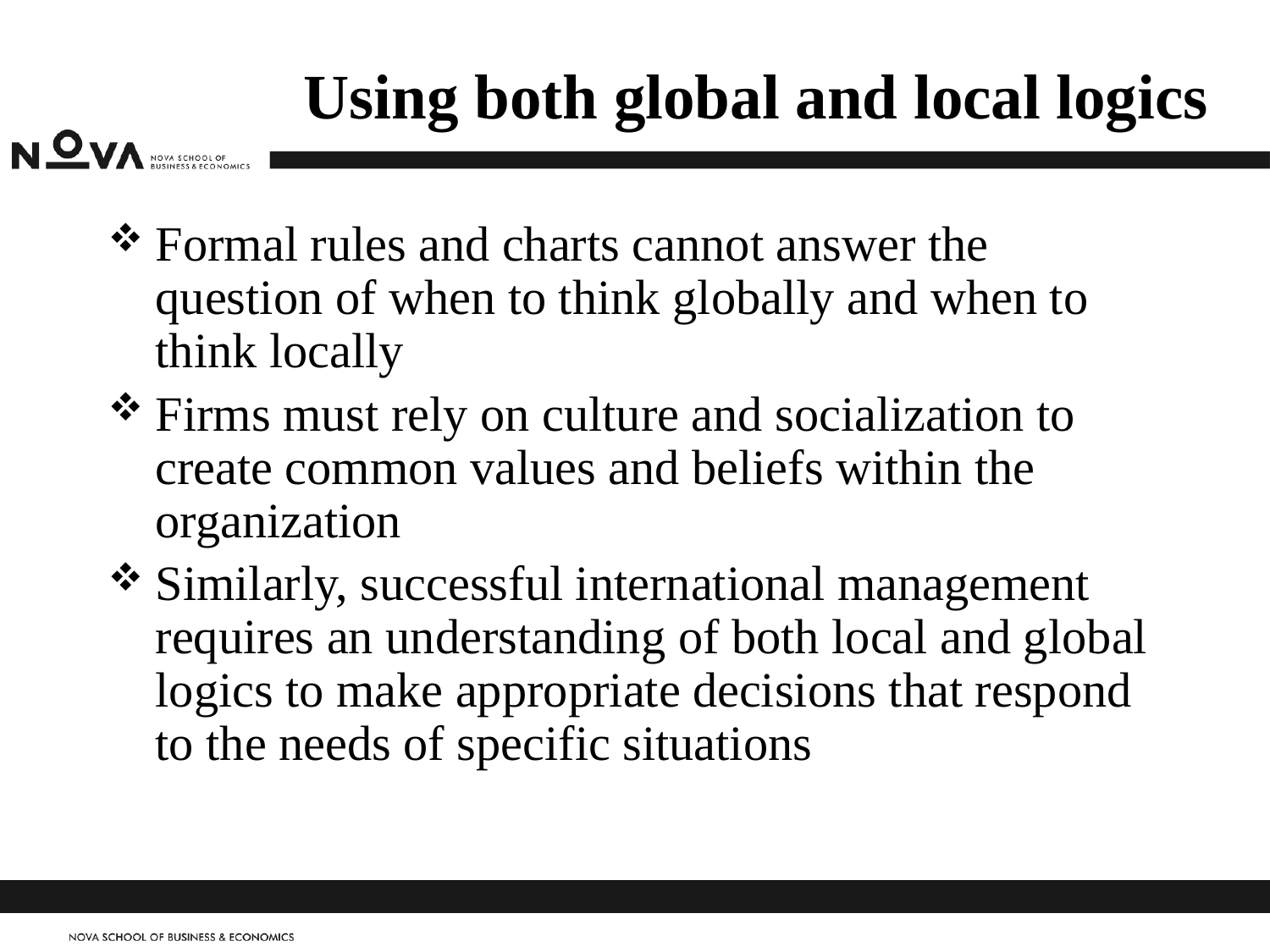

# Using both global and local logics
Formal rules and charts cannot answer the question of when to think globally and when to think locally
Firms must rely on culture and socialization to create common values and beliefs within the organization
Similarly, successful international management requires an understanding of both local and global logics to make appropriate decisions that respond to the needs of specific situations